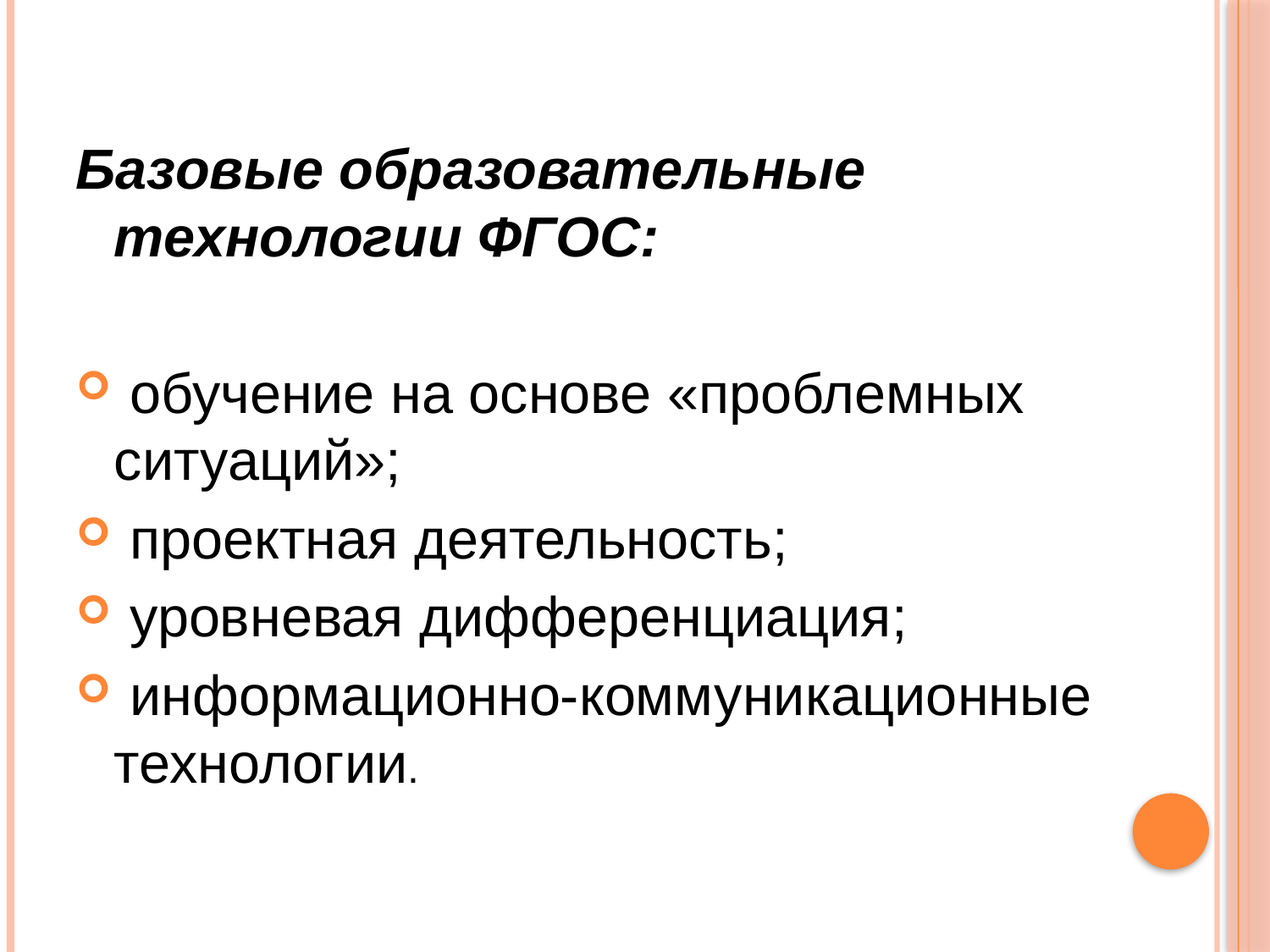

#
Базовые образовательные технологии ФГОС:

 обучение на основе «проблемных ситуаций»;
 проектная деятельность;
 уровневая дифференциация;
 информационно-коммуникационные технологии.